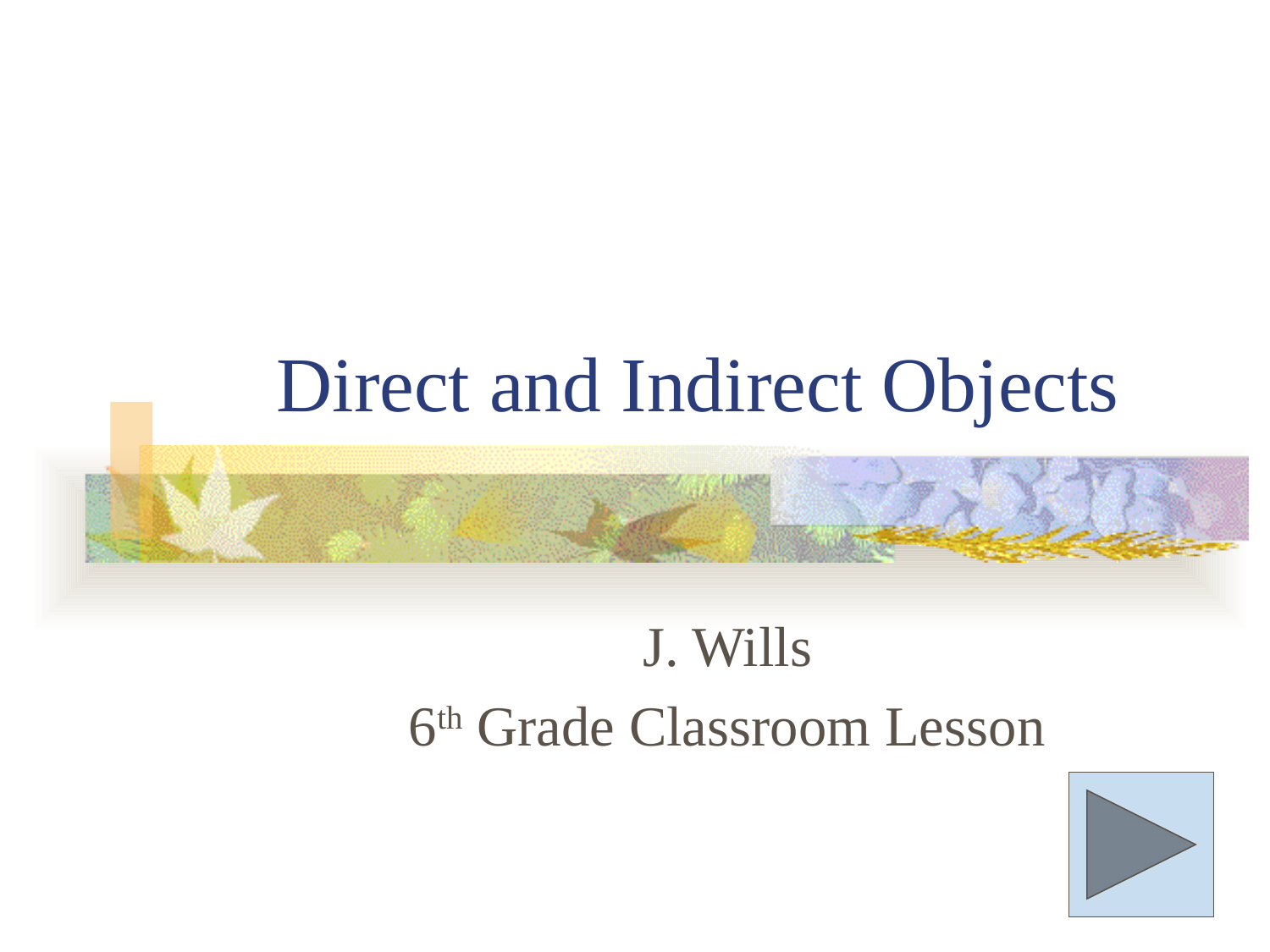

# Direct and Indirect Objects
J. Wills
6th Grade Classroom Lesson